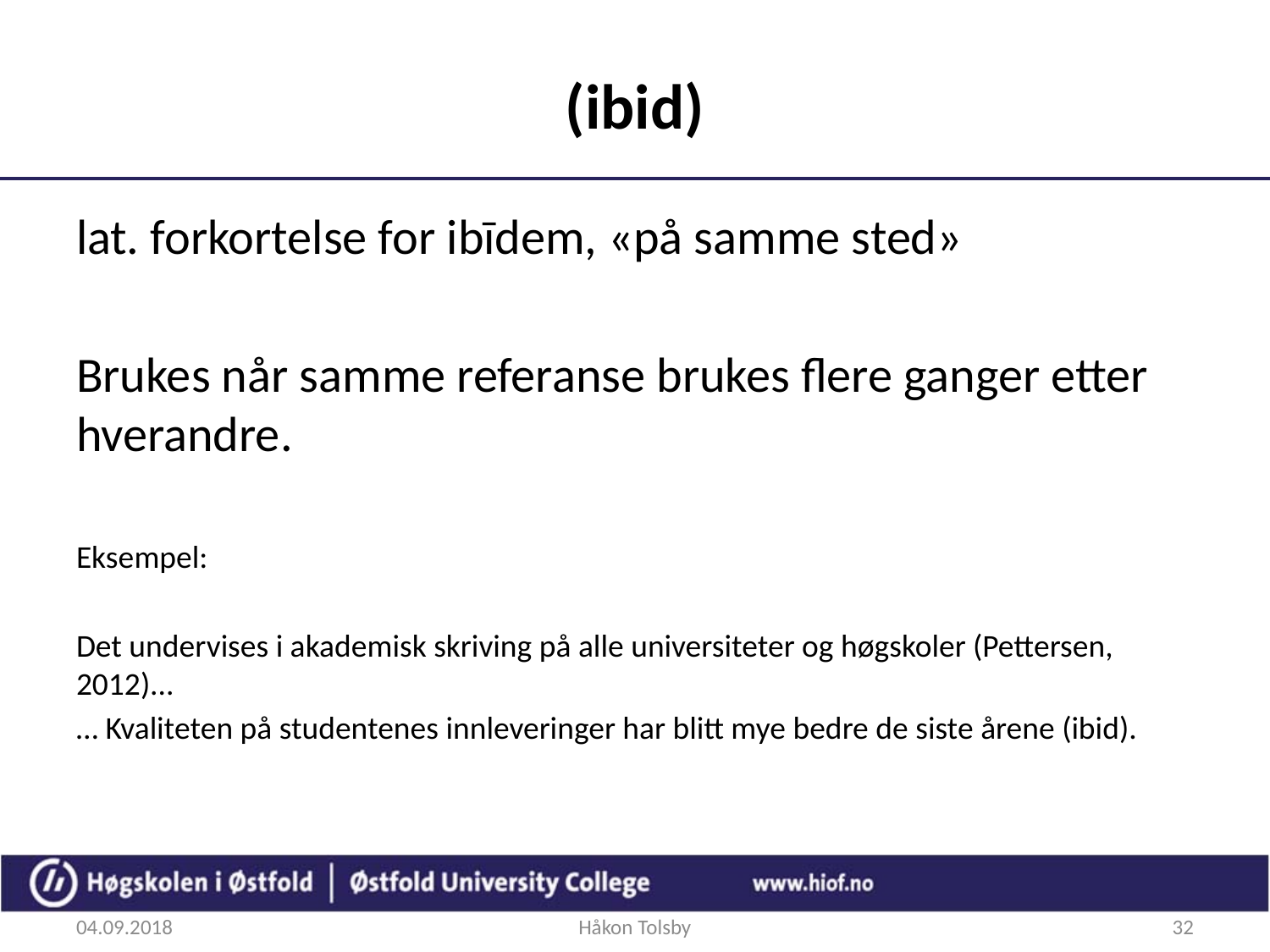

# (ibid)
lat. forkortelse for ibīdem, «på samme sted»

Brukes når samme referanse brukes flere ganger etter hverandre.

Eksempel:

Det undervises i akademisk skriving på alle universiteter og høgskoler (Pettersen, 2012)...
… Kvaliteten på studentenes innleveringer har blitt mye bedre de siste årene (ibid).

04.09.2018
Håkon Tolsby
32